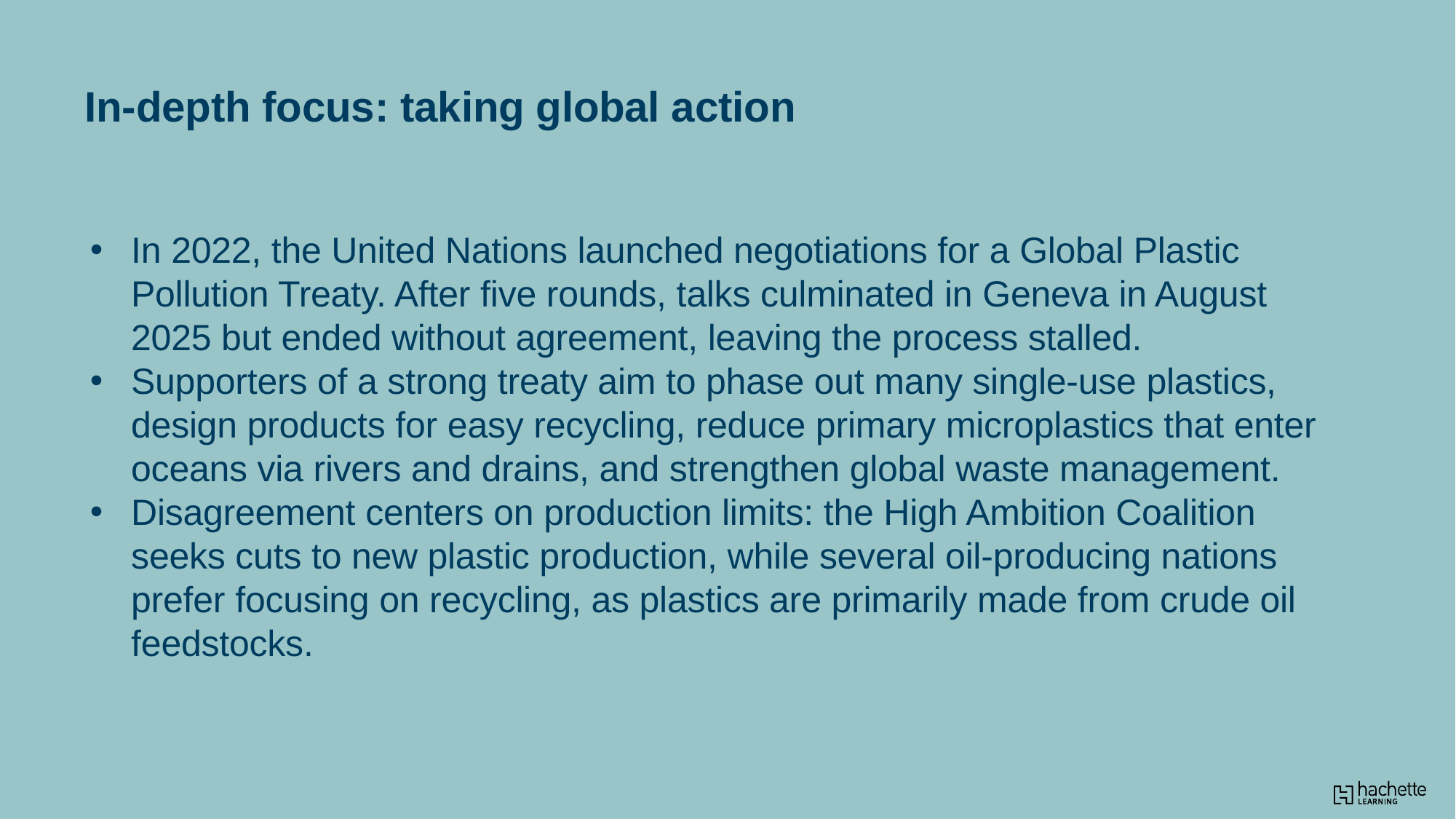

In-depth focus: taking global action
In 2022, the United Nations launched negotiations for a Global Plastic Pollution Treaty. After five rounds, talks culminated in Geneva in August 2025 but ended without agreement, leaving the process stalled.
Supporters of a strong treaty aim to phase out many single-use plastics, design products for easy recycling, reduce primary microplastics that enter oceans via rivers and drains, and strengthen global waste management.
Disagreement centers on production limits: the High Ambition Coalition seeks cuts to new plastic production, while several oil-producing nations prefer focusing on recycling, as plastics are primarily made from crude oil feedstocks.